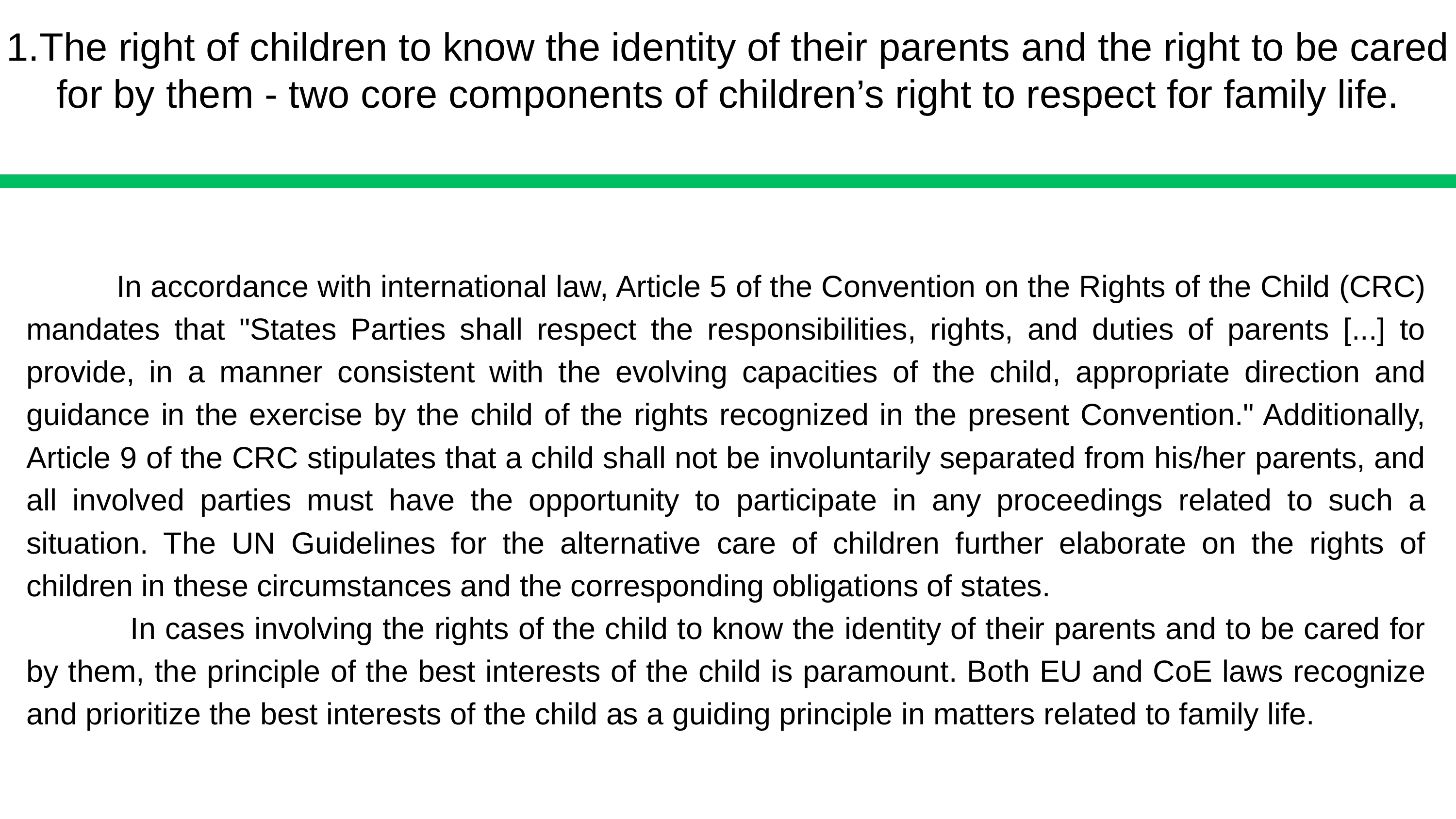

1.The right of children to know the identity of their parents and the right to be cared for by them - two core components of children’s right to respect for family life.

          In accordance with international law, Article 5 of the Convention on the Rights of the Child (CRC) mandates that "States Parties shall respect the responsibilities, rights, and duties of parents [...] to provide, in a manner consistent with the evolving capacities of the child, appropriate direction and guidance in the exercise by the child of the rights recognized in the present Convention." Additionally, Article 9 of the CRC stipulates that a child shall not be involuntarily separated from his/her parents, and all involved parties must have the opportunity to participate in any proceedings related to such a situation. The UN Guidelines for the alternative care of children further elaborate on the rights of children in these circumstances and the corresponding obligations of states.
           In cases involving the rights of the child to know the identity of their parents and to be cared for by them, the principle of the best interests of the child is paramount. Both EU and CoE laws recognize and prioritize the best interests of the child as a guiding principle in matters related to family life.